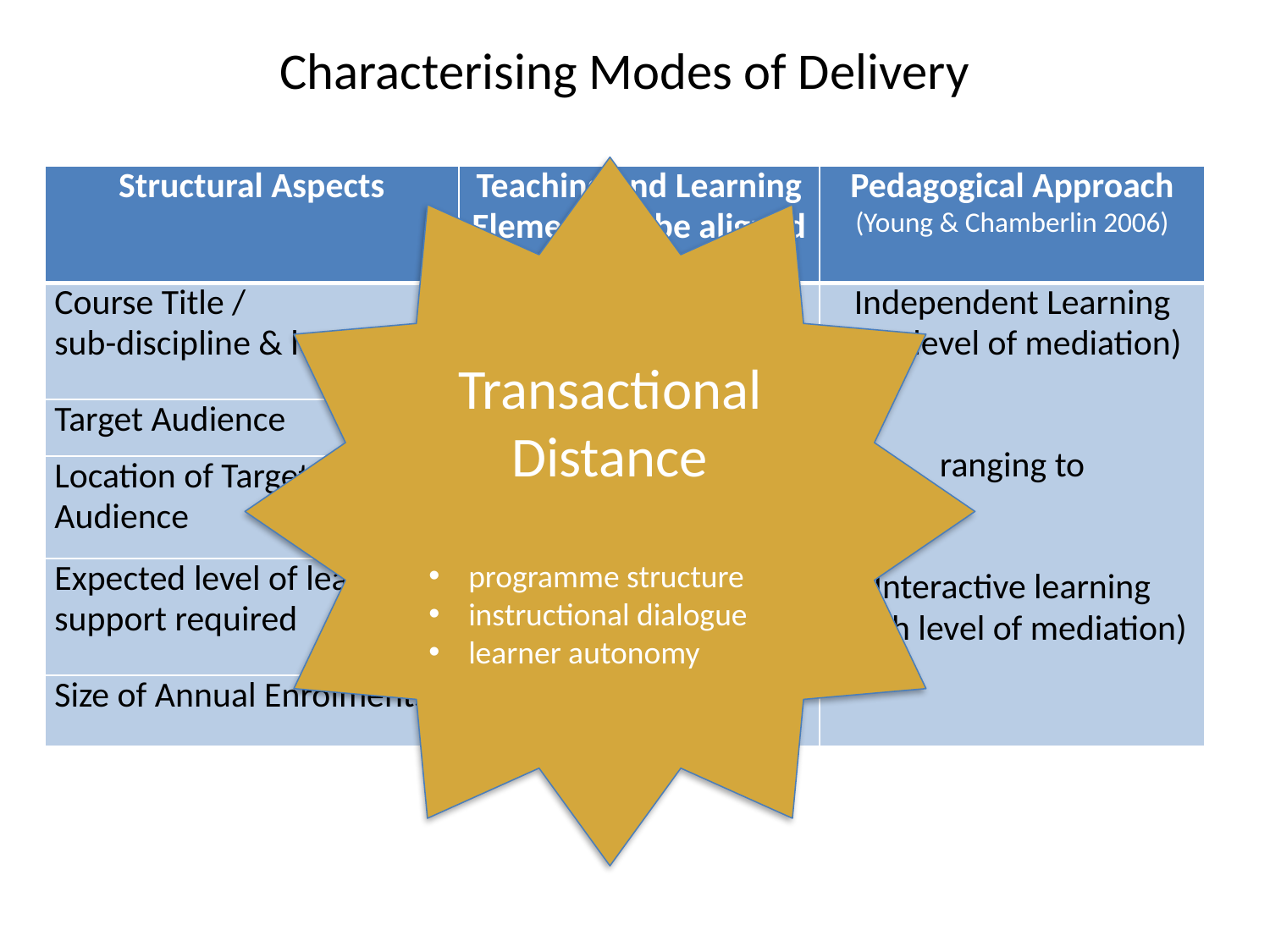

# Characterising Modes of Delivery
Transactional Distance

programme structure
instructional dialogue
learner autonomy
| Structural Aspects | Teaching and Learning Elements to be aligned | Pedagogical Approach (Young & Chamberlin 2006) |
| --- | --- | --- |
| Course Title / sub-discipline & level | Objectives | Independent Learning (low level of mediation)   ranging to   Interactive learning (high level of mediation) |
| Target Audience | Course materials |  |
| Location of Target Audience | Learning Support |  |
| Expected level of learning support required | Level of interaction / engagement |  |
| Size of Annual Enrolments | Assessment |  |